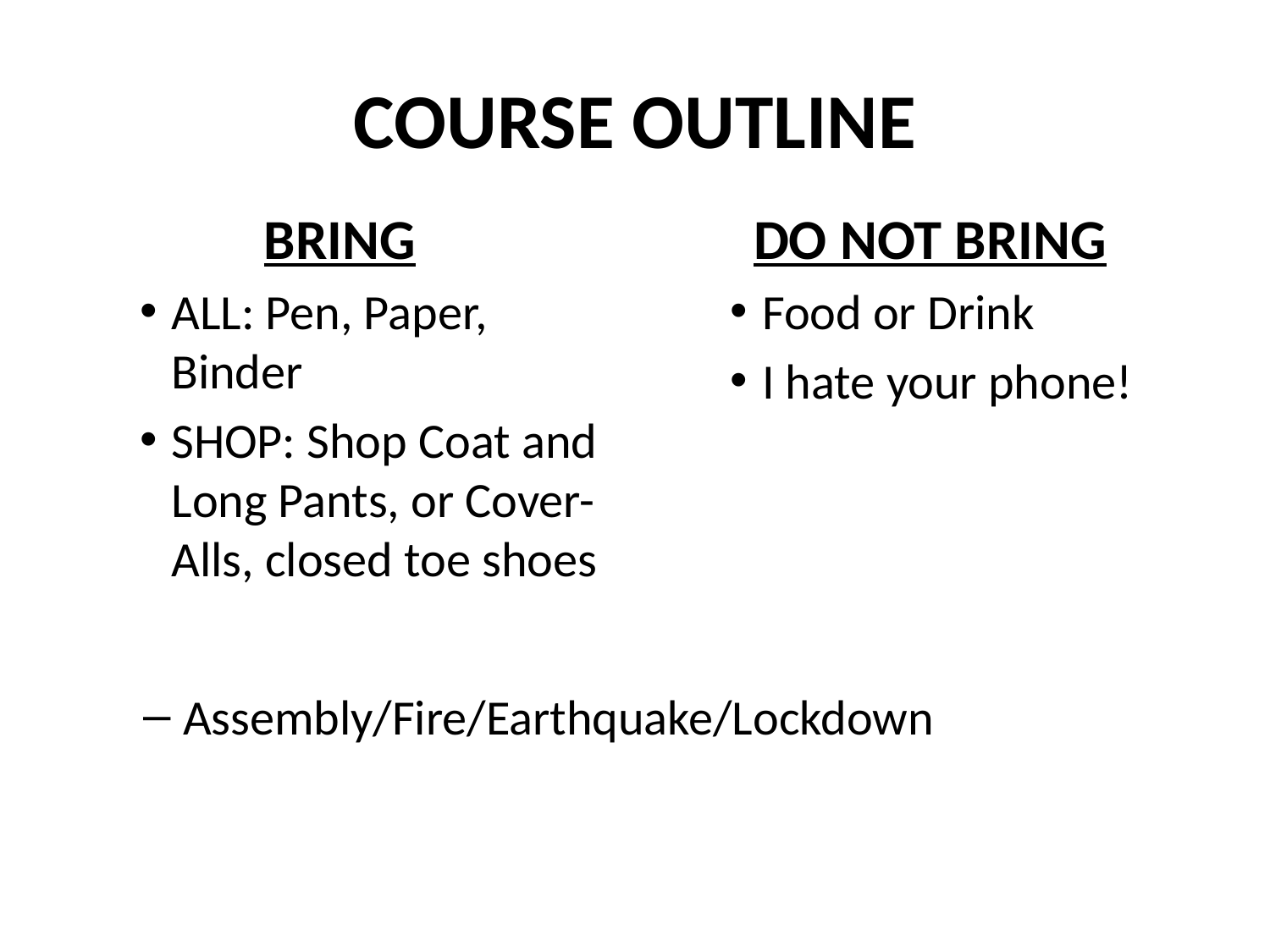

# COURSE OUTLINE
BRING
ALL: Pen, Paper, Binder
SHOP: Shop Coat and Long Pants, or Cover-Alls, closed toe shoes

DO NOT BRING
Food or Drink
I hate your phone!
Assembly/Fire/Earthquake/Lockdown